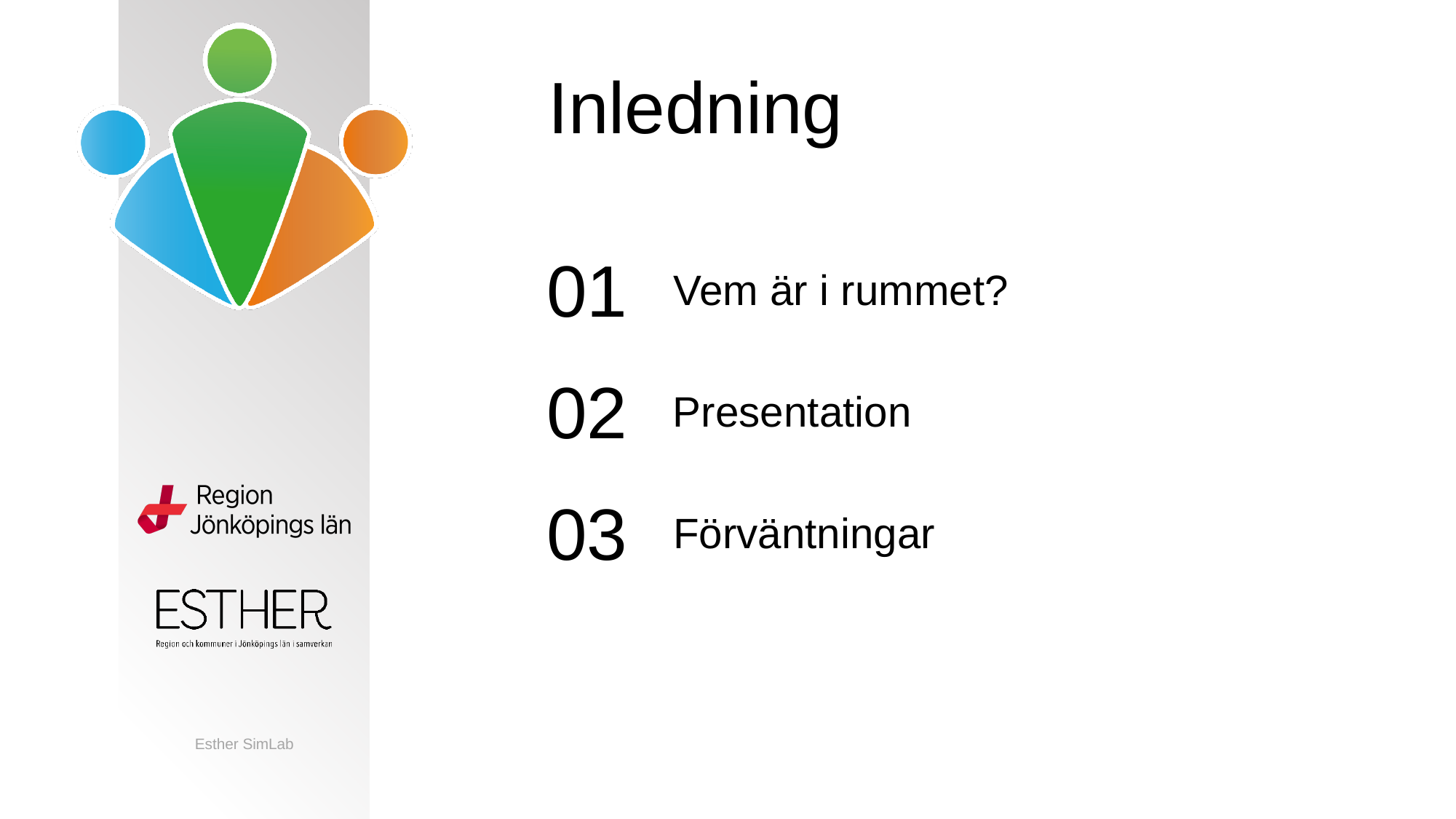

Inledning
01
Vem är i rummet?
02
Presentation
03
Förväntningar